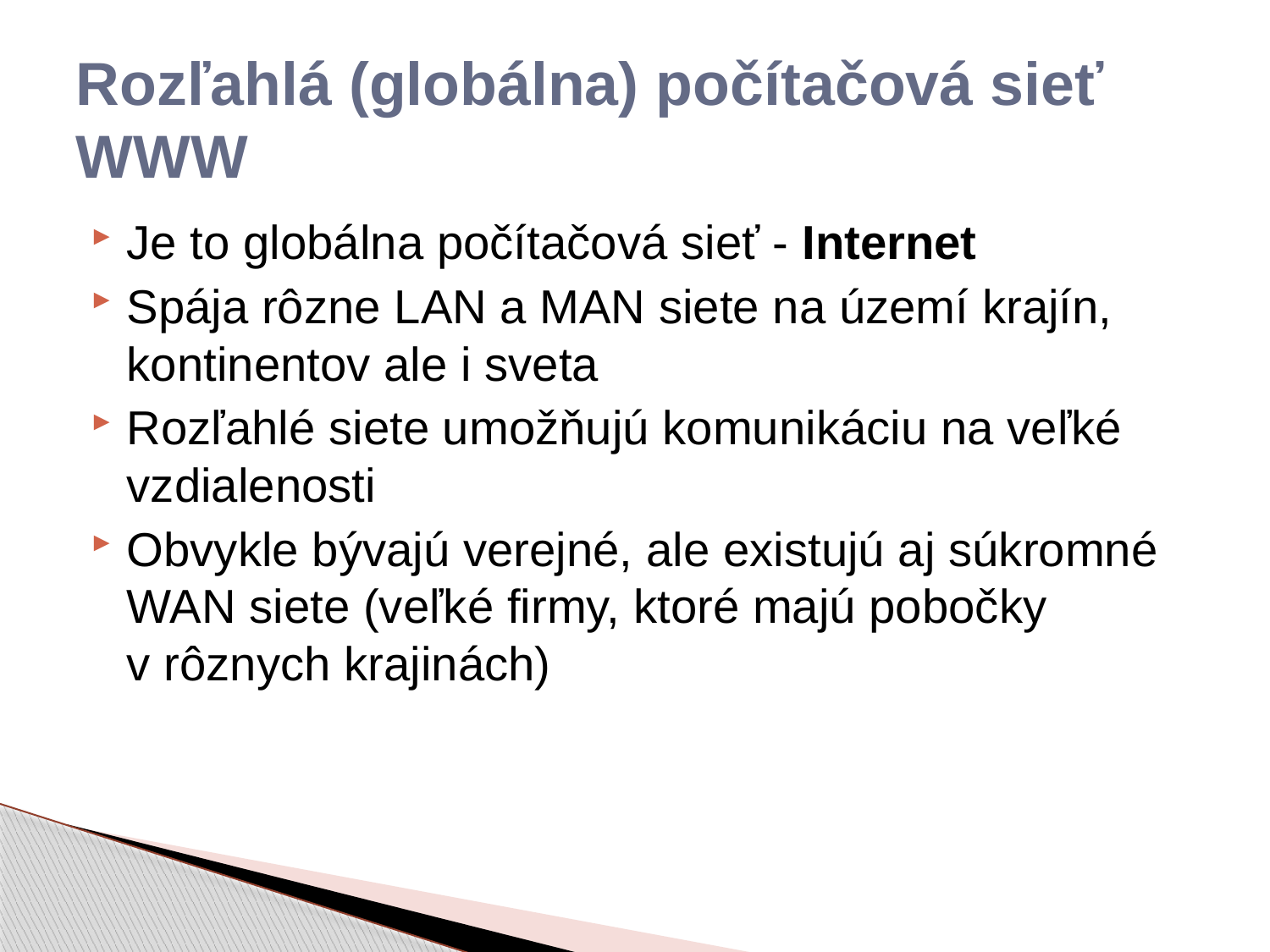

# Rozľahlá (globálna) počítačová sieť  WWW
Je to globálna počítačová sieť - Internet
Spája rôzne LAN a MAN siete na území krajín, kontinentov ale i sveta
Rozľahlé siete umožňujú komunikáciu na veľké vzdialenosti
Obvykle bývajú verejné, ale existujú aj súkromné WAN siete (veľké firmy, ktoré majú pobočky v rôznych krajinách)